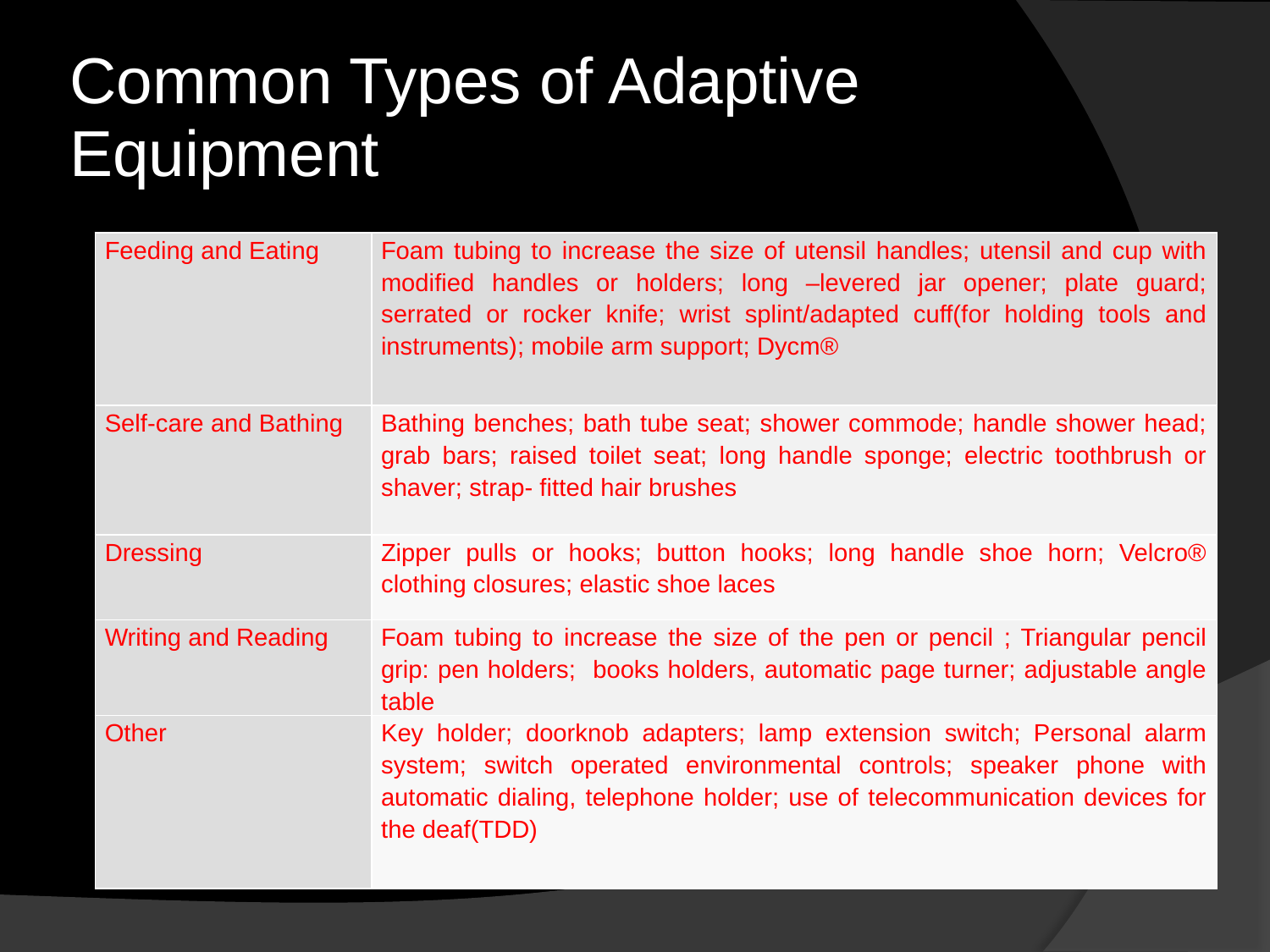

# Common Types of Adaptive Equipment
| Feeding and Eating | Foam tubing to increase the size of utensil handles; utensil and cup with modified handles or holders; long –levered jar opener; plate guard; serrated or rocker knife; wrist splint/adapted cuff(for holding tools and instruments); mobile arm support; Dycm® |
| --- | --- |
| Self-care and Bathing | Bathing benches; bath tube seat; shower commode; handle shower head; grab bars; raised toilet seat; long handle sponge; electric toothbrush or shaver; strap- fitted hair brushes |
| Dressing | Zipper pulls or hooks; button hooks; long handle shoe horn; Velcro® clothing closures; elastic shoe laces |
| Writing and Reading | Foam tubing to increase the size of the pen or pencil ; Triangular pencil grip: pen holders; books holders, automatic page turner; adjustable angle table |
| Other | Key holder; doorknob adapters; lamp extension switch; Personal alarm system; switch operated environmental controls; speaker phone with automatic dialing, telephone holder; use of telecommunication devices for the deaf(TDD) |